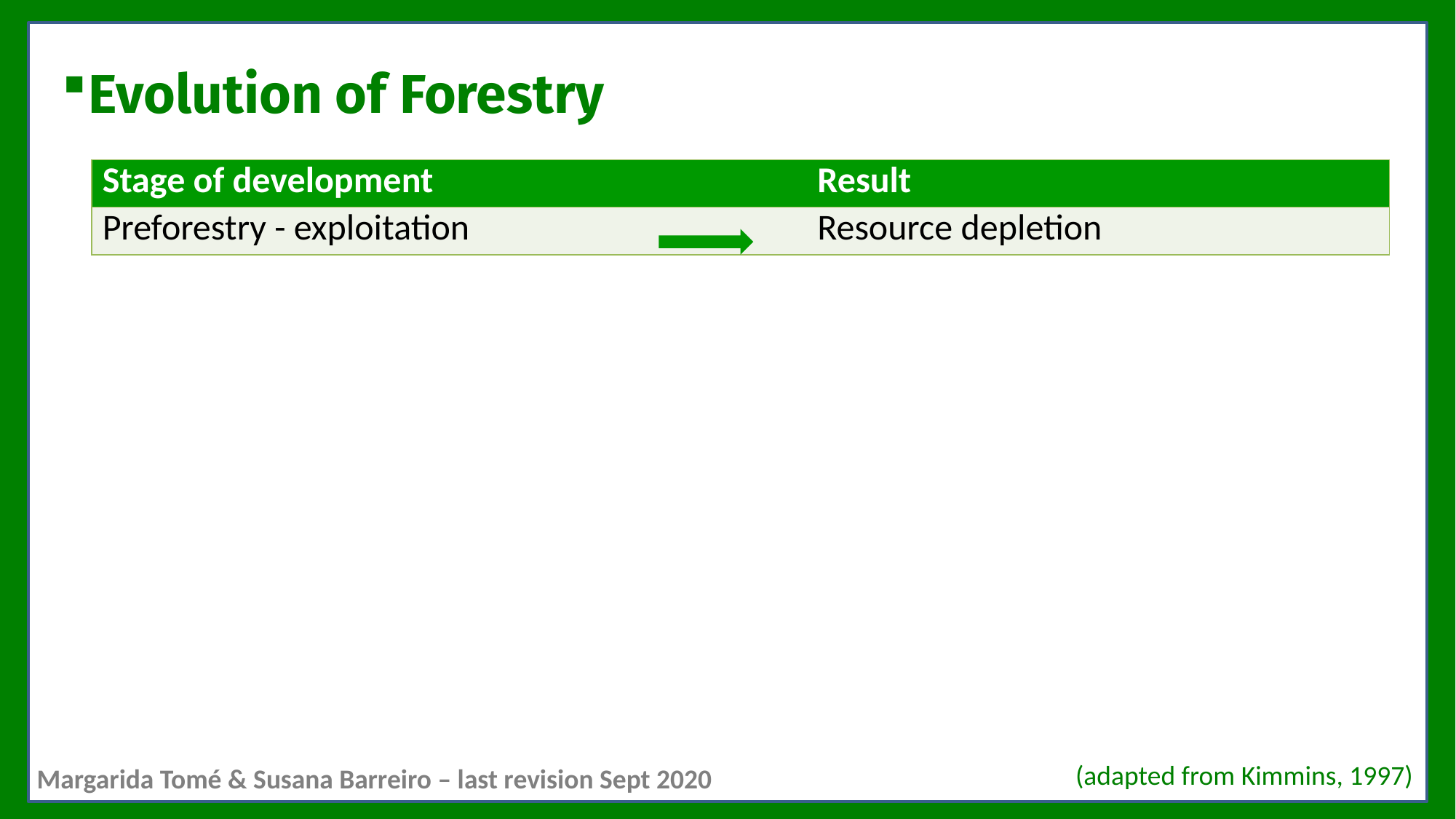

# Evolution of Forestry
| Stage of development |  | Result |
| --- | --- | --- |
| Preforestry - exploitation |  | Resource depletion |

(adapted from Kimmins, 1997)